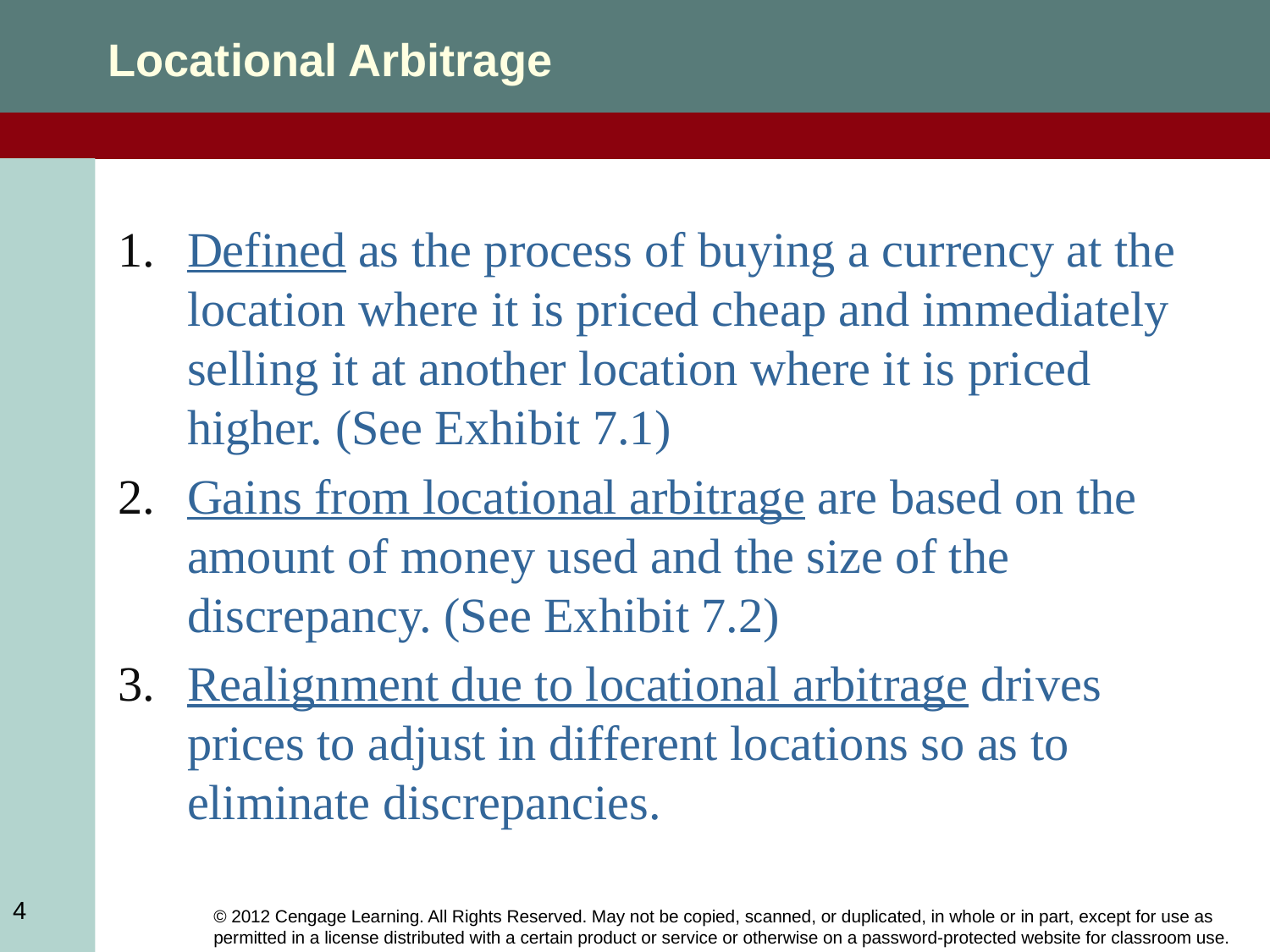

Locational Arbitrage
Defined as the process of buying a currency at the location where it is priced cheap and immediately selling it at another location where it is priced higher. (See Exhibit 7.1)
Gains from locational arbitrage are based on the amount of money used and the size of the discrepancy. (See Exhibit 7.2)
Realignment due to locational arbitrage drives prices to adjust in different locations so as to eliminate discrepancies.
4